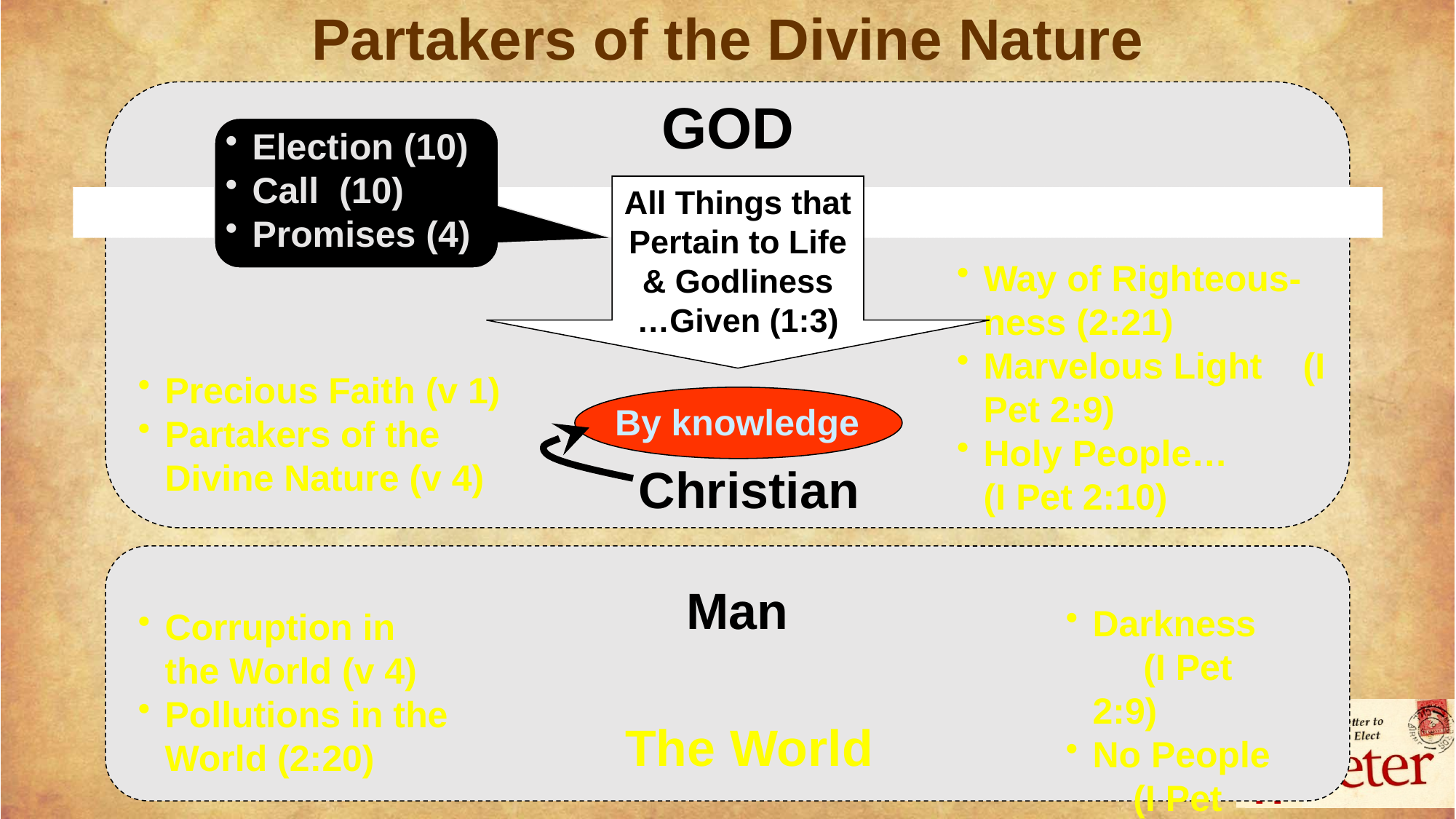

# Partakers of the Divine Nature

Way of Righteous-ness (2:21)
Marvelous Light    (I Pet 2:9)
Holy People…         (I Pet 2:10)
Precious Faith (v 1)
Partakers of the Divine Nature (v 4)
GOD

Election (10)
Call  (10)
Promises (4)
All Things that
Pertain to Life
& Godliness
…Given (1:3)

By knowledge

Christian

Darkness          (I Pet 2:9)
No People        (I Pet 2:10)
Corruption in the World (v 4)
Pollutions in the World (2:20)
The World
Man